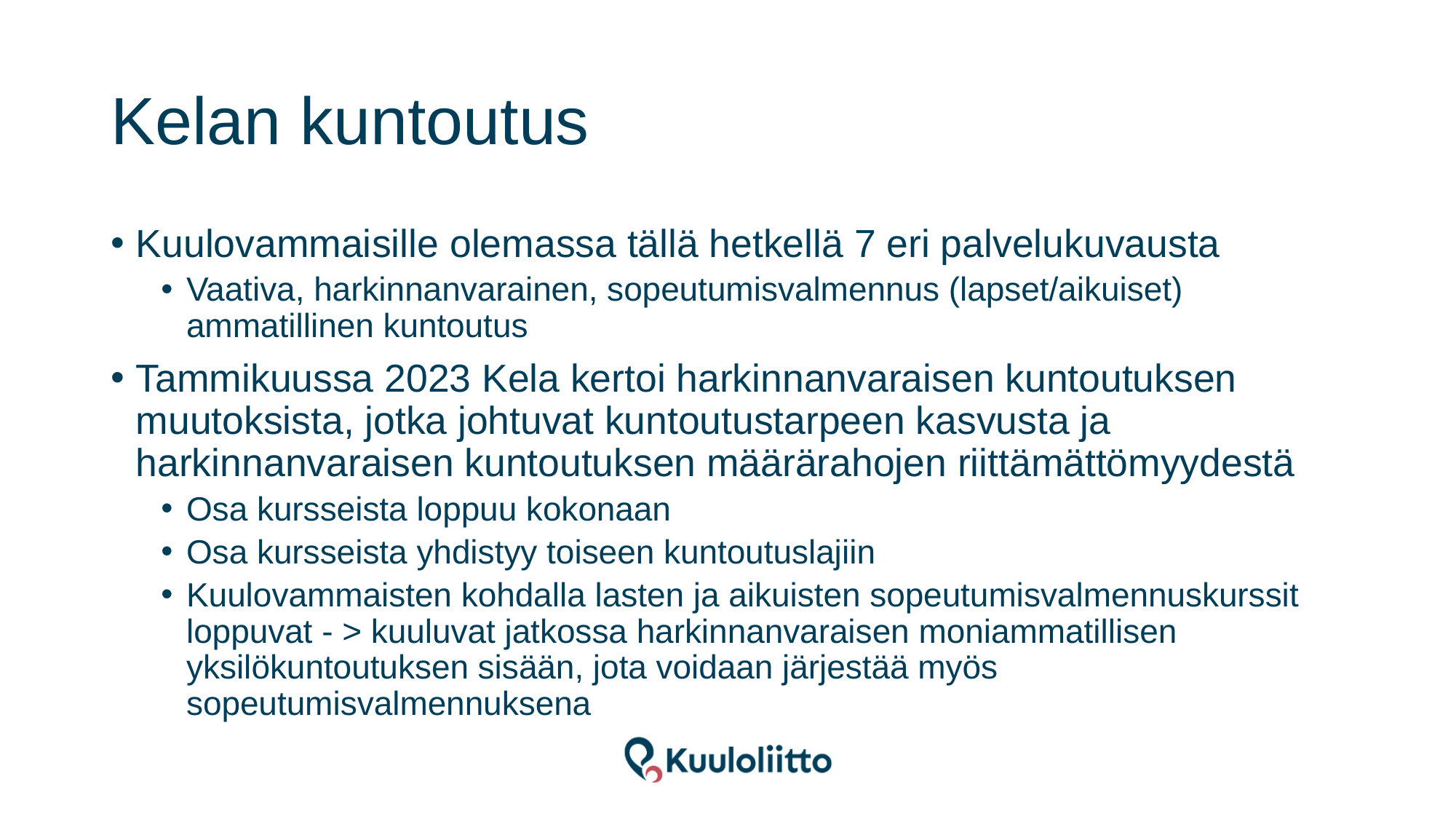

# Kelan kuntoutus
Kuulovammaisille olemassa tällä hetkellä 7 eri palvelukuvausta
Vaativa, harkinnanvarainen, sopeutumisvalmennus (lapset/aikuiset) ammatillinen kuntoutus
Tammikuussa 2023 Kela kertoi harkinnanvaraisen kuntoutuksen muutoksista, jotka johtuvat kuntoutustarpeen kasvusta ja harkinnanvaraisen kuntoutuksen määrärahojen riittämättömyydestä
Osa kursseista loppuu kokonaan
Osa kursseista yhdistyy toiseen kuntoutuslajiin
Kuulovammaisten kohdalla lasten ja aikuisten sopeutumisvalmennuskurssit loppuvat - > kuuluvat jatkossa harkinnanvaraisen moniammatillisen yksilökuntoutuksen sisään, jota voidaan järjestää myös sopeutumisvalmennuksena